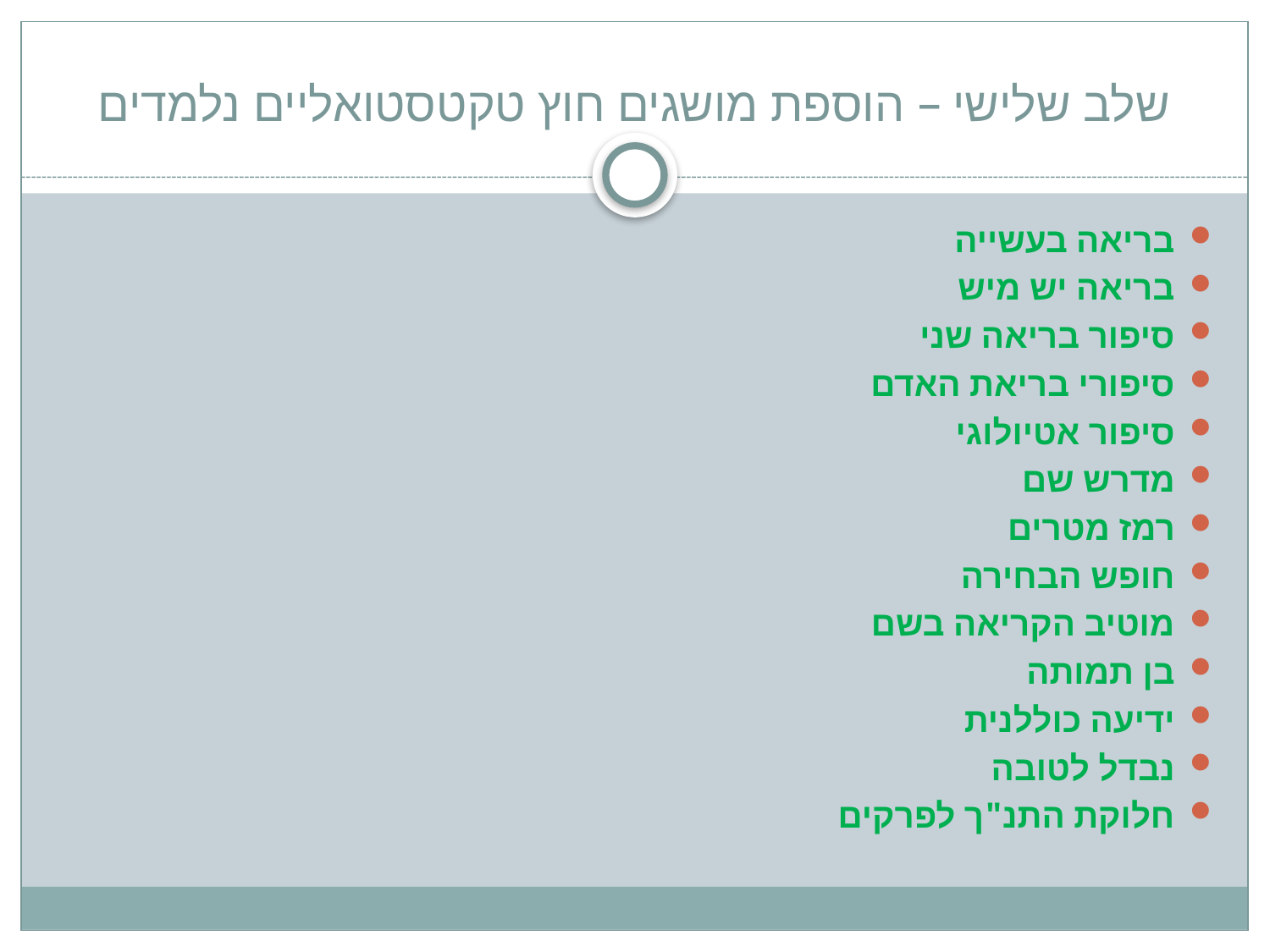

# שלב שלישי – הוספת מושגים חוץ טקטסטואליים נלמדים
בריאה בעשייה
בריאה יש מיש
סיפור בריאה שני
סיפורי בריאת האדם
סיפור אטיולוגי
מדרש שם
רמז מטרים
חופש הבחירה
מוטיב הקריאה בשם
בן תמותה
ידיעה כוללנית
נבדל לטובה
חלוקת התנ"ך לפרקים